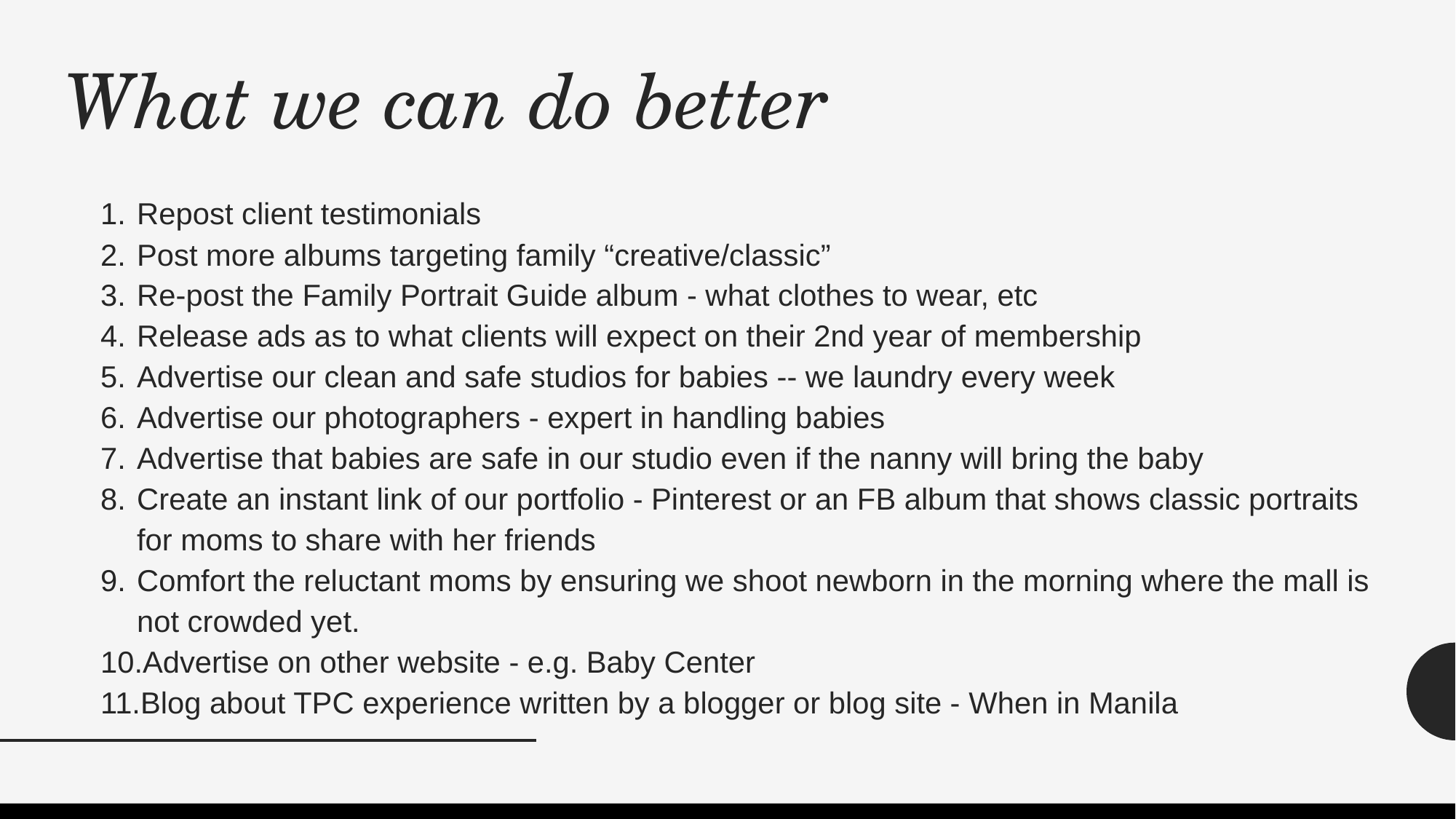

# What we can do better
Repost client testimonials
Post more albums targeting family “creative/classic”
Re-post the Family Portrait Guide album - what clothes to wear, etc
Release ads as to what clients will expect on their 2nd year of membership
Advertise our clean and safe studios for babies -- we laundry every week
Advertise our photographers - expert in handling babies
Advertise that babies are safe in our studio even if the nanny will bring the baby
Create an instant link of our portfolio - Pinterest or an FB album that shows classic portraits for moms to share with her friends
Comfort the reluctant moms by ensuring we shoot newborn in the morning where the mall is not crowded yet.
Advertise on other website - e.g. Baby Center
Blog about TPC experience written by a blogger or blog site - When in Manila